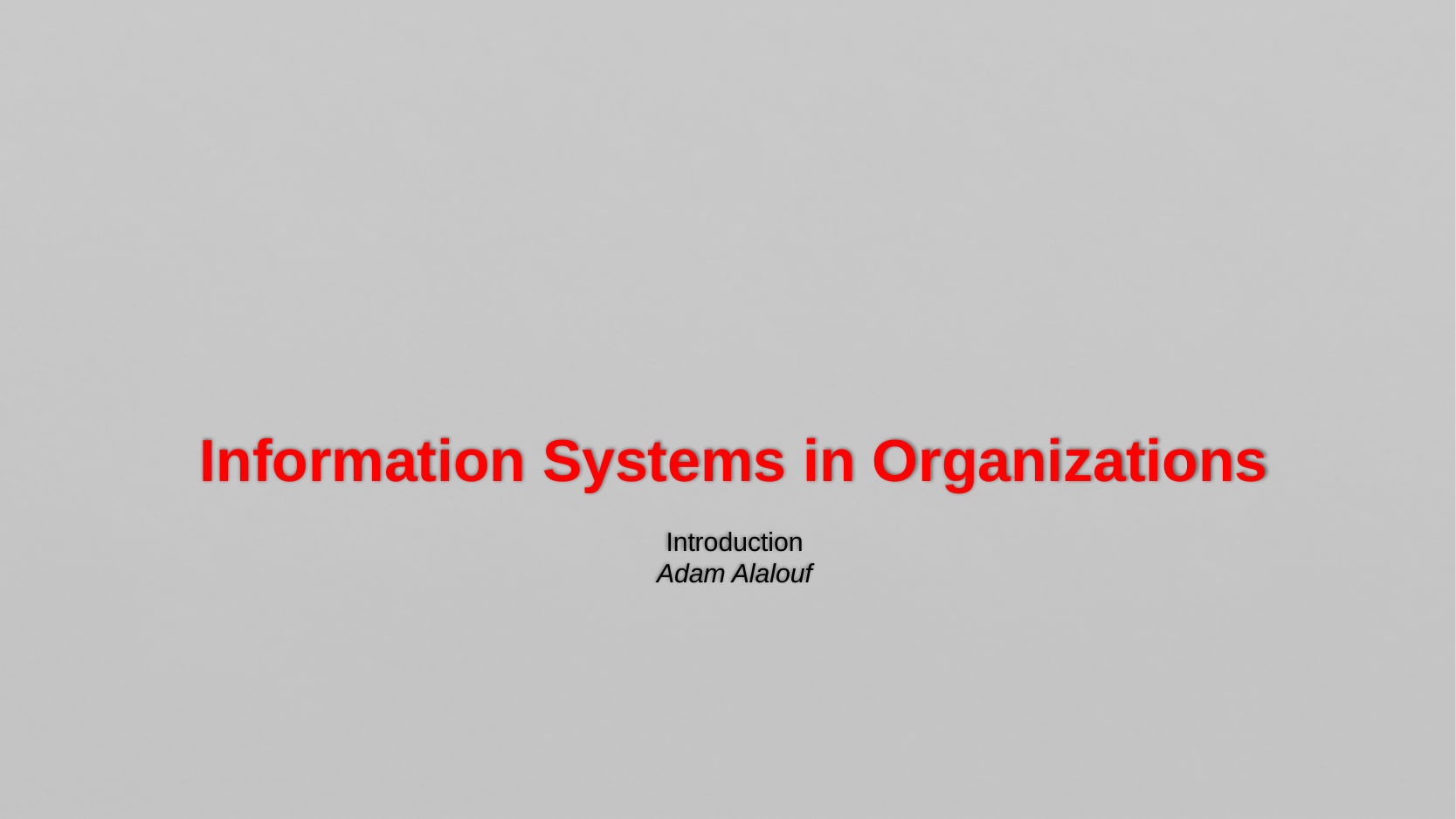

# Information Systems in Organizations Introduction Adam Alalouf